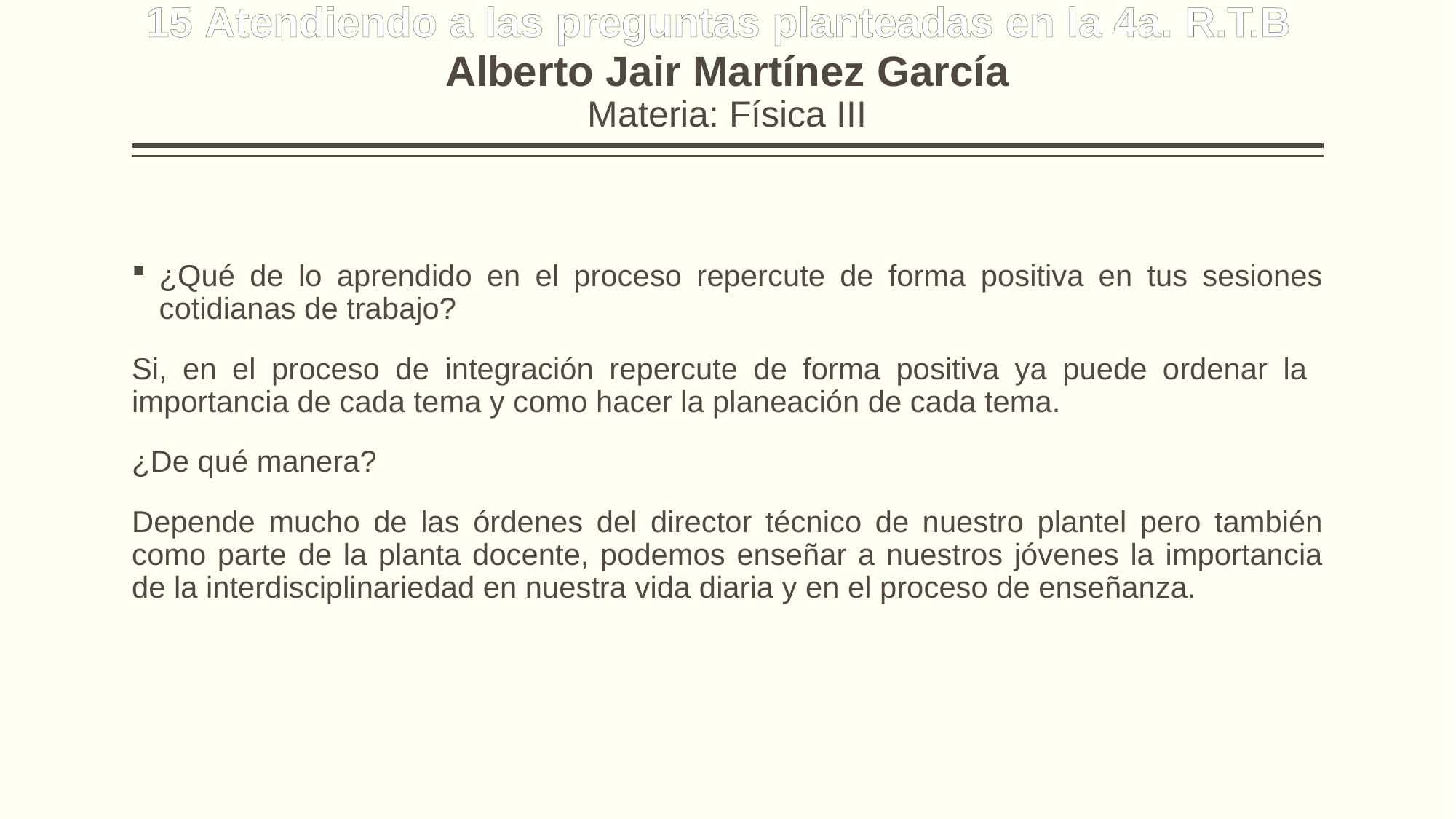

15 Atendiendo a las preguntas planteadas en la 4a. R.T.B
# Alberto Jair Martínez García Materia: Física III

¿Qué de lo aprendido en el proceso repercute de forma positiva en tus sesiones cotidianas de trabajo?
Si, en el proceso de integración repercute de forma positiva ya puede ordenar la  importancia de cada tema y como hacer la planeación de cada tema.
¿De qué manera?
Depende mucho de las órdenes del director técnico de nuestro plantel pero también como parte de la planta docente, podemos enseñar a nuestros jóvenes la importancia de la interdisciplinariedad en nuestra vida diaria y en el proceso de enseñanza.